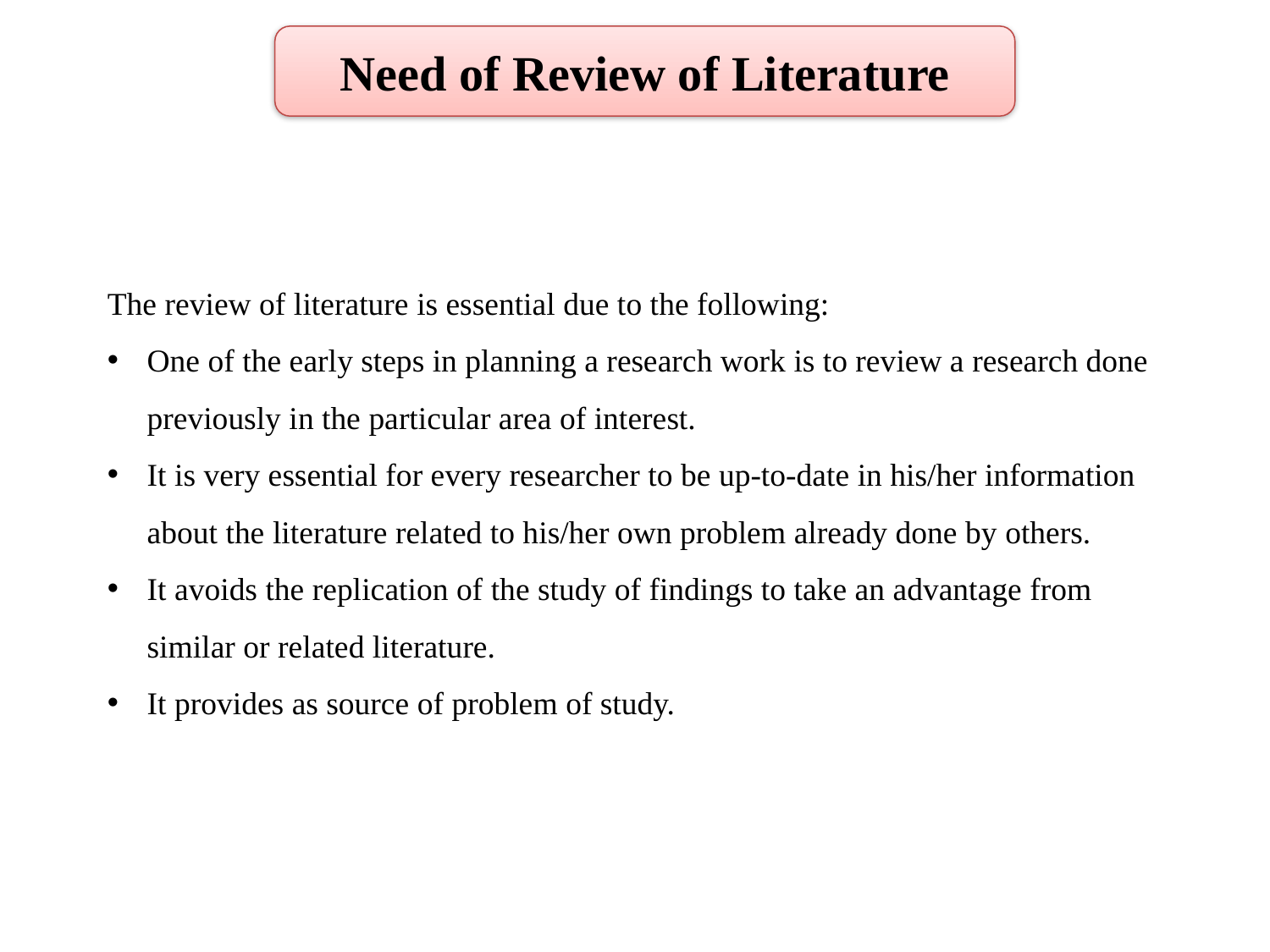

Need of Review of Literature
The review of literature is essential due to the following:
One of the early steps in planning a research work is to review a research done previously in the particular area of interest.
It is very essential for every researcher to be up-to-date in his/her information about the literature related to his/her own problem already done by others.
It avoids the replication of the study of findings to take an advantage from similar or related literature.
It provides as source of problem of study.